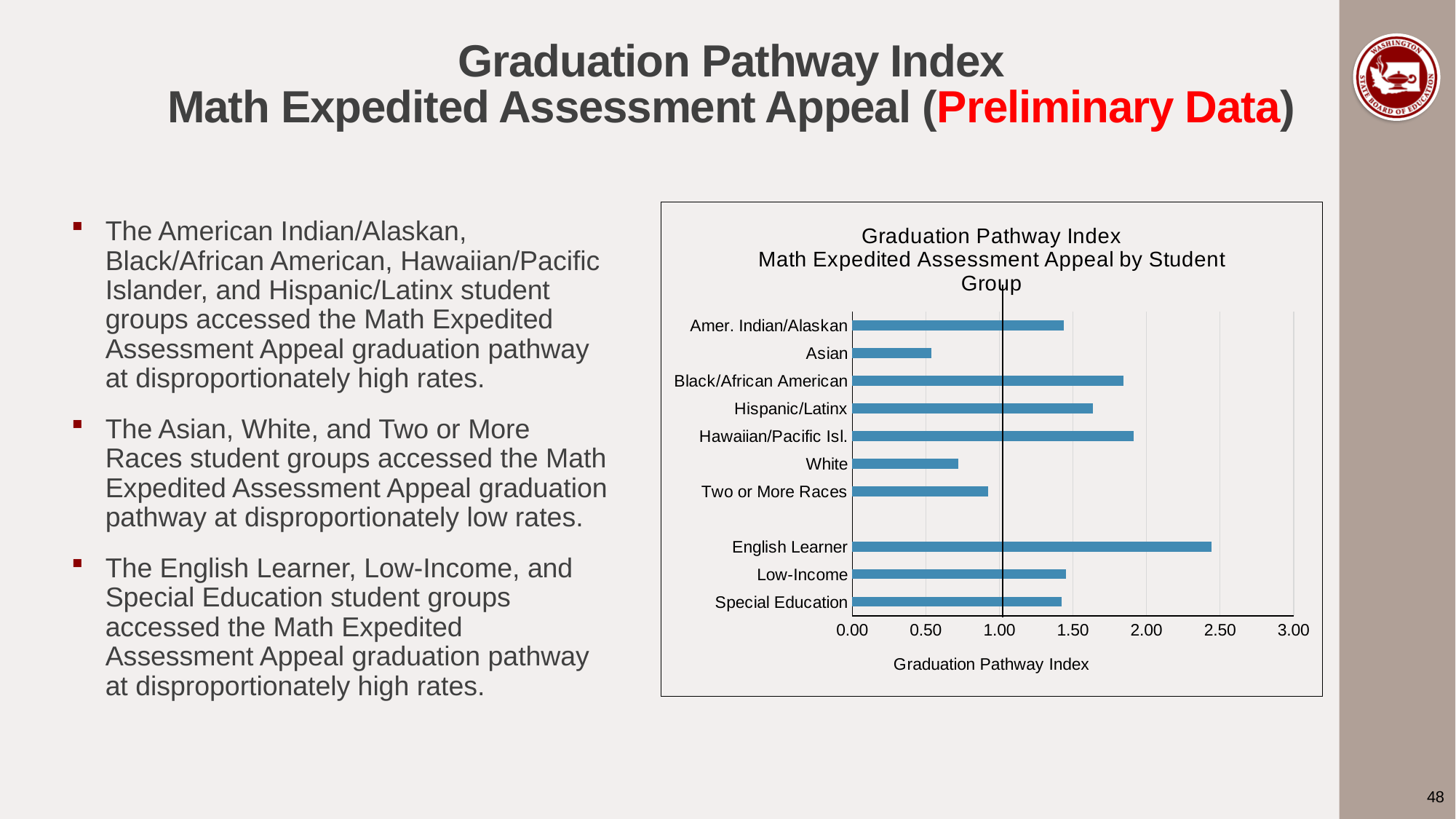

# Graduation Pathway Index Math Expedited Assessment Appeal (Preliminary Data)

### Chart: Graduation Pathway Index
Math Expedited Assessment Appeal by Student Group

| Category | Math EAA |
|---|---|
| Special Education | 1.4251743839900006 |
| Low-Income | 1.4510187507588628 |
| English Learner | 2.4428241187034394 |
|  | None |
| Two or More Races | 0.9238448274888422 |
| White | 0.7204309663715092 |
| Hawaiian/Pacific Isl. | 1.9125305629942981 |
| Hispanic/Latinx | 1.6339023256063194 |
| Black/African American | 1.843968287098606 |
| Asian | 0.5358336122400191 |
| Amer. Indian/Alaskan | 1.4393597932994207 |
The American Indian/Alaskan, Black/African American, Hawaiian/Pacific Islander, and Hispanic/Latinx student groups accessed the Math Expedited Assessment Appeal graduation pathway at disproportionately high rates.
The Asian, White, and Two or More Races student groups accessed the Math Expedited Assessment Appeal graduation pathway at disproportionately low rates.
The English Learner, Low-Income, and Special Education student groups accessed the Math Expedited Assessment Appeal graduation pathway at disproportionately high rates.

48